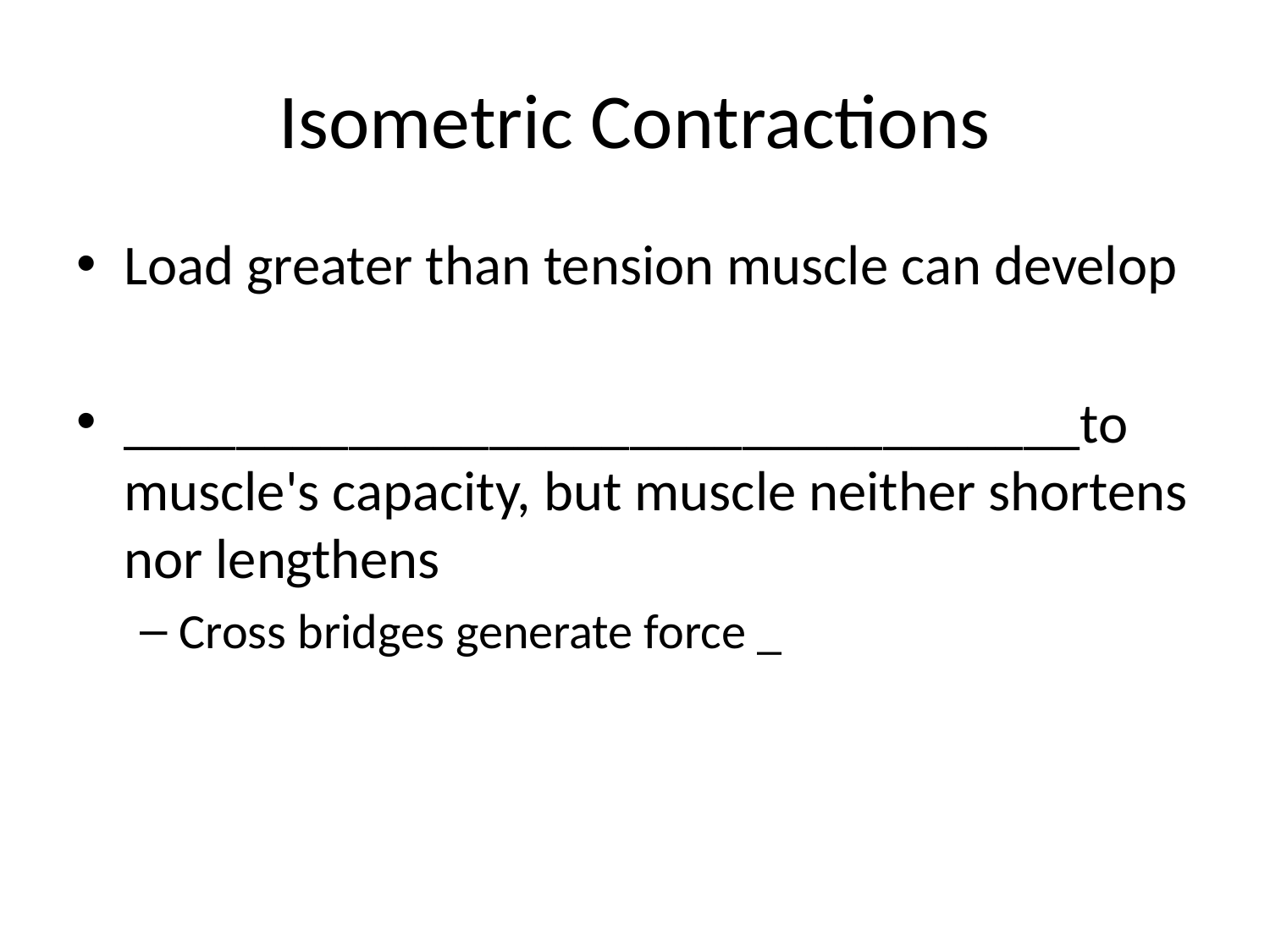

# Isometric Contractions
Load greater than tension muscle can develop

__________________________________to muscle's capacity, but muscle neither shortens nor lengthens
Cross bridges generate force _